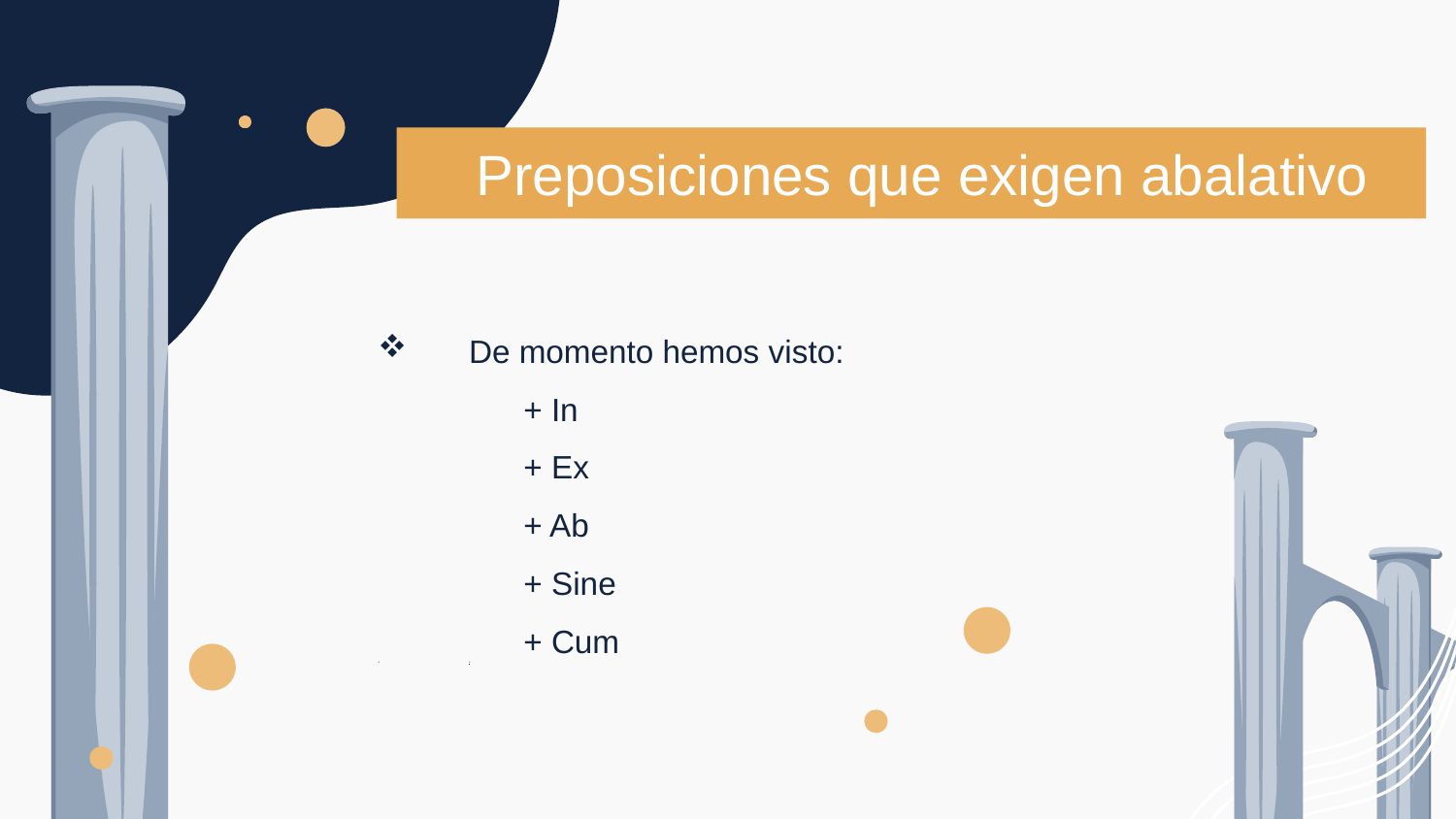

Preposiciones que exigen abalativo
De momento hemos visto:
	+ In
	+ Ex
	+ Ab
	+ Sine
	+ Cum
S